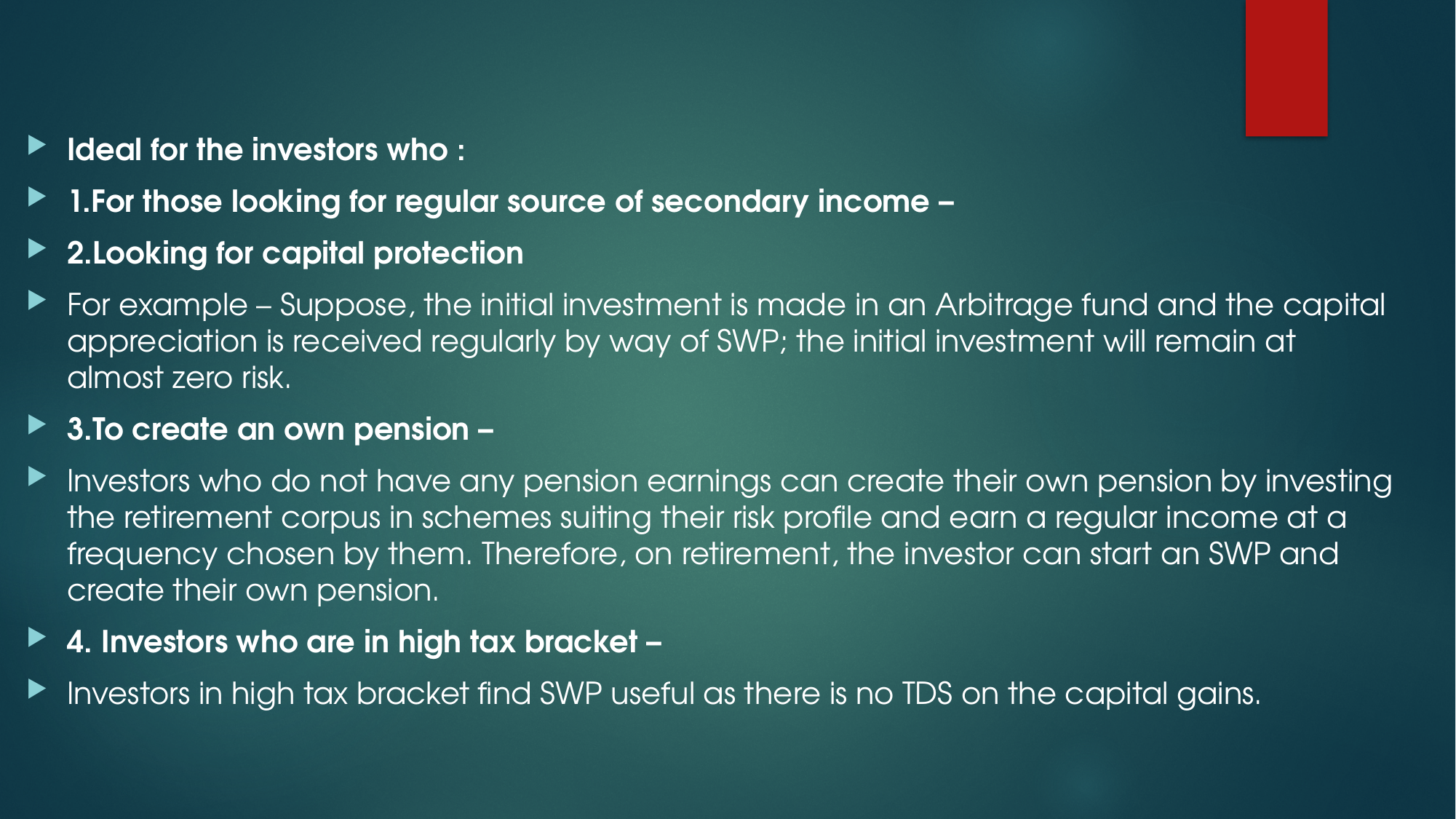

#
Ideal for the investors who :
1.For those looking for regular source of secondary income –
2.Looking for capital protection
For example – Suppose, the initial investment is made in an Arbitrage fund and the capital appreciation is received regularly by way of SWP; the initial investment will remain at almost zero risk.
3.To create an own pension –
Investors who do not have any pension earnings can create their own pension by investing the retirement corpus in schemes suiting their risk profile and earn a regular income at a frequency chosen by them. Therefore, on retirement, the investor can start an SWP and create their own pension.
4. Investors who are in high tax bracket –
Investors in high tax bracket find SWP useful as there is no TDS on the capital gains.